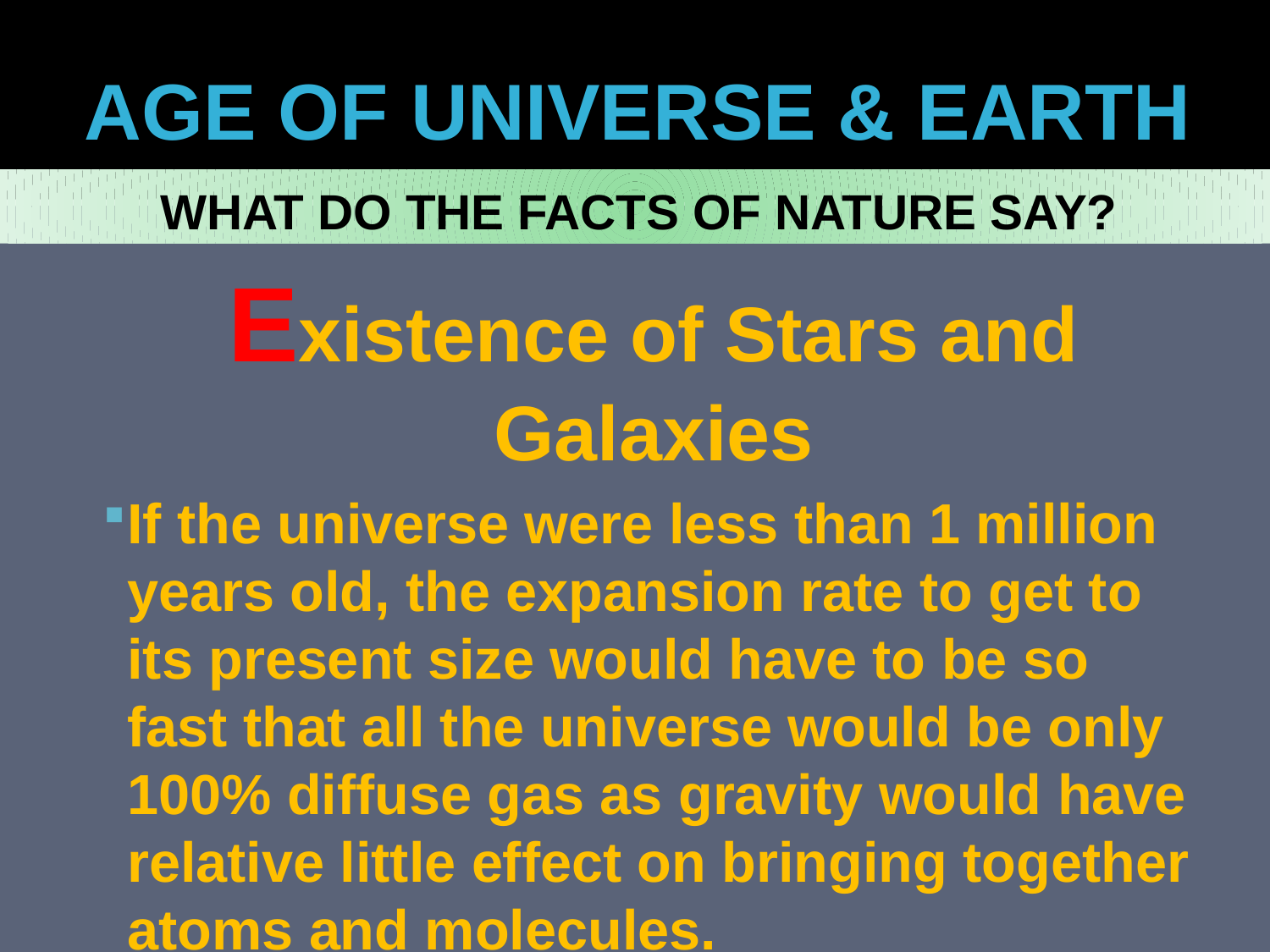

# AGE OF UNIVERSE & EARTH
WHAT DO THE FACTS OF NATURE SAY?
Existence of Stars and Galaxies
If the universe were less than 1 million years old, the expansion rate to get to its present size would have to be so fast that all the universe would be only 100% diffuse gas as gravity would have relative little effect on bringing together atoms and molecules.